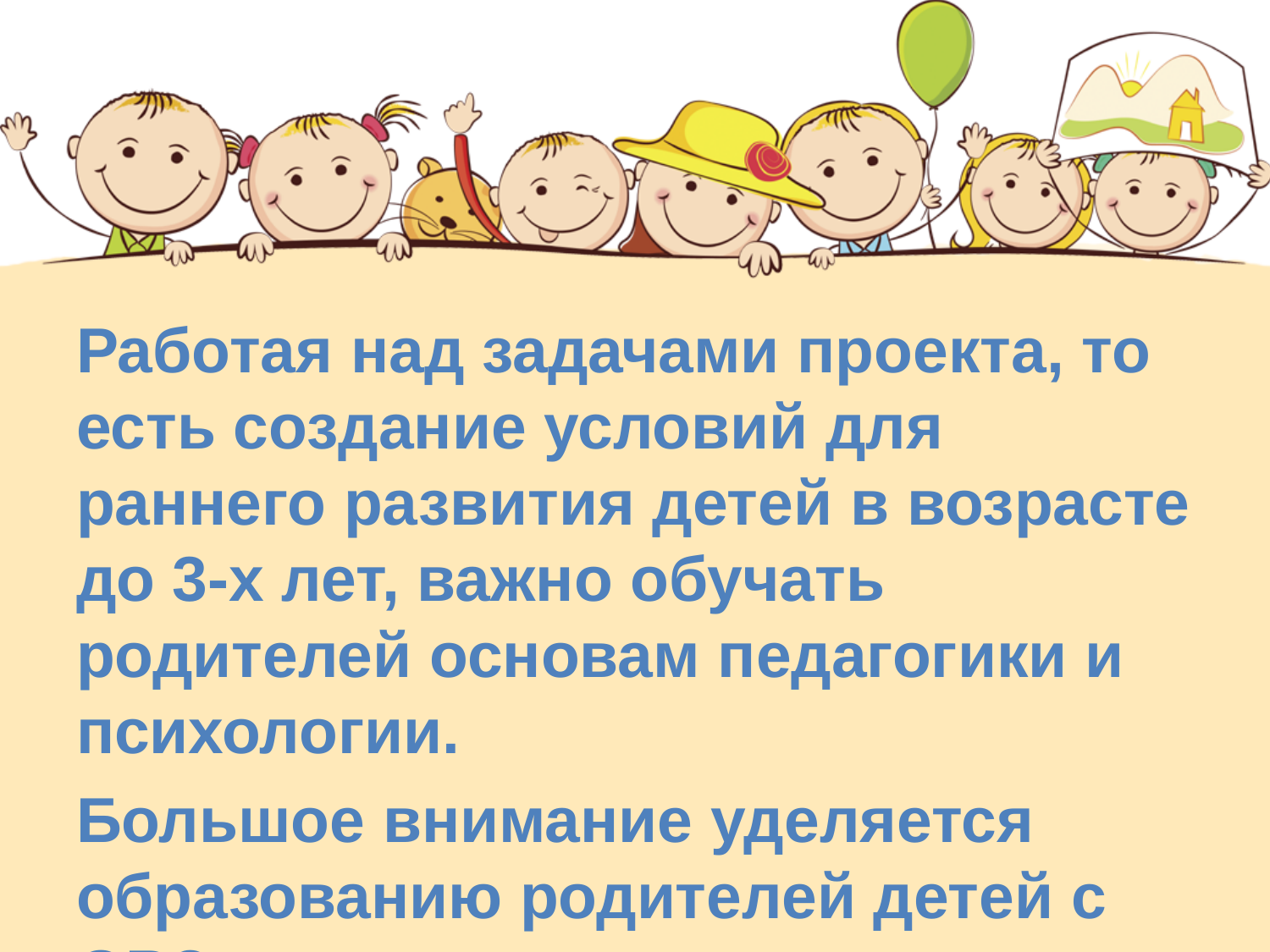

Работая над задачами проекта, то есть создание условий для раннего развития детей в возрасте до 3-х лет, важно обучать родителей основам педагогики и психологии.
Большое внимание уделяется образованию родителей детей с ОВЗ.